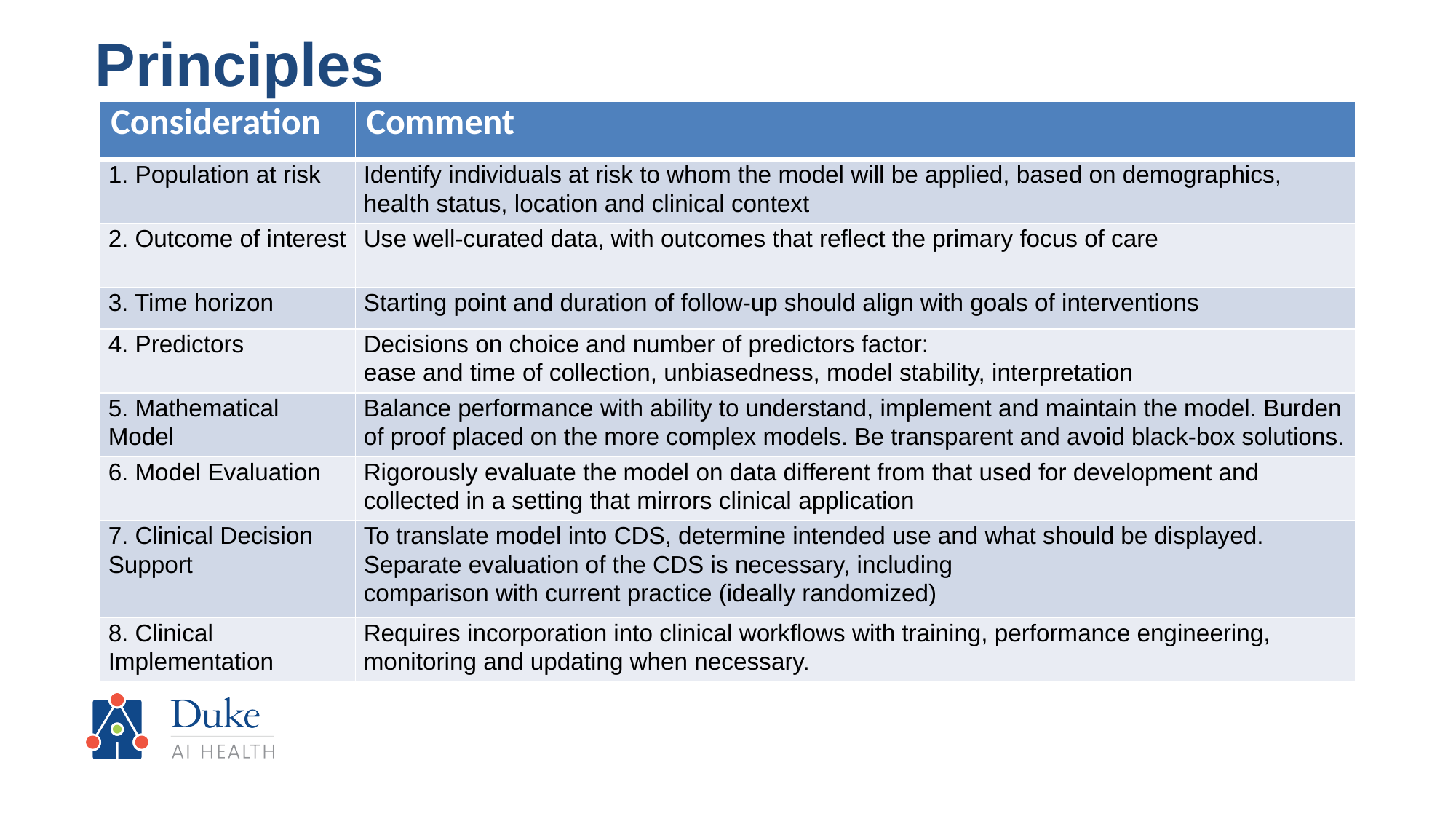

# Principles
| Consideration | Comment |
| --- | --- |
| 1. Population at risk | Identify individuals at risk to whom the model will be applied, based on demographics, health status, location and clinical context |
| 2. Outcome of interest | Use well-curated data, with outcomes that reflect the primary focus of care |
| 3. Time horizon | Starting point and duration of follow-up should align with goals of interventions |
| 4. Predictors | Decisions on choice and number of predictors factor: ease and time of collection, unbiasedness, model stability, interpretation |
| 5. Mathematical Model | Balance performance with ability to understand, implement and maintain the model. Burden of proof placed on the more complex models. Be transparent and avoid black-box solutions. |
| 6. Model Evaluation | Rigorously evaluate the model on data different from that used for development and collected in a setting that mirrors clinical application |
| 7. Clinical Decision Support | To translate model into CDS, determine intended use and what should be displayed. Separate evaluation of the CDS is necessary, including comparison with current practice (ideally randomized) |
| 8. Clinical Implementation | Requires incorporation into clinical workflows with training, performance engineering, monitoring and updating when necessary. |